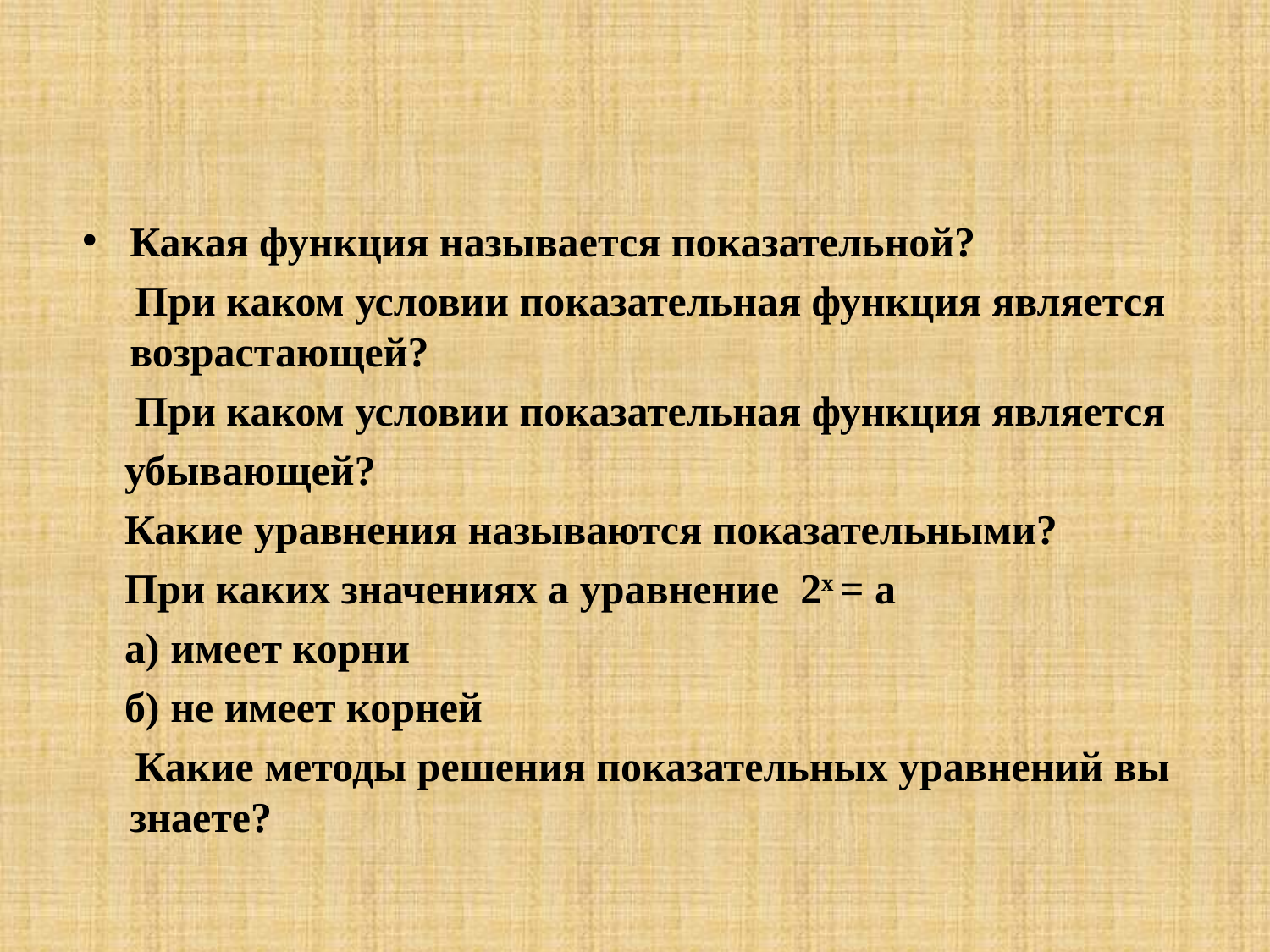

#
Какая функция называется показательной?
     При каком условии показательная функция является возрастающей?
     При каком условии показательная функция является
    убывающей?
    Какие уравнения называются показательными?
    При каких значениях а уравнение  2х = а
    а) имеет корни
    б) не имеет корней
     Какие методы решения показательных уравнений вы знаете?